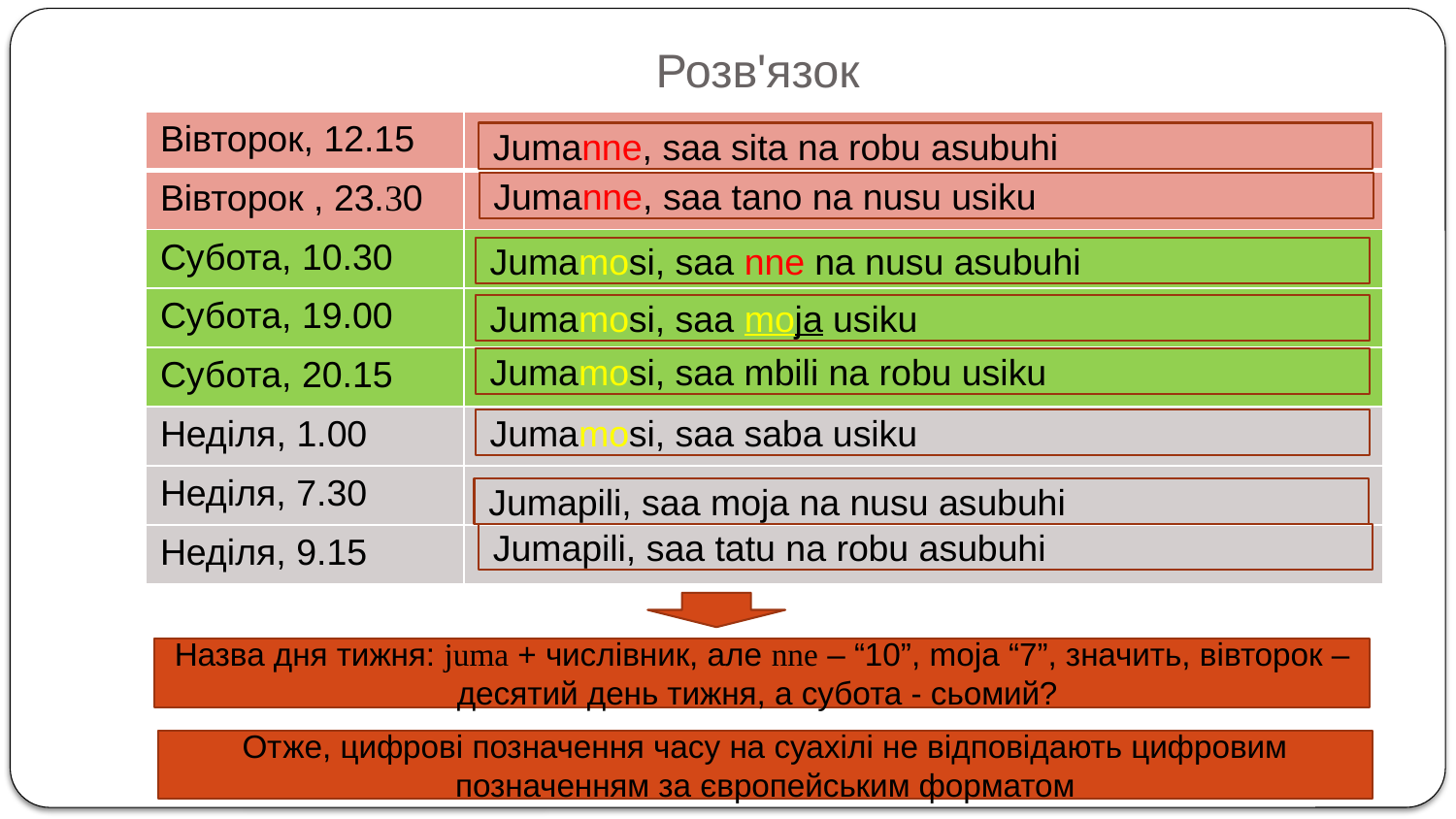

# Розв'язок
| Вівторок, 12.15 |  |
| --- | --- |
| Вівторок , 23.30 |  |
| Субота, 10.30 |  |
| Субота, 19.00 |  |
| Субота, 20.15 |  |
| Неділя, 1.00 |  |
| Неділя, 7.30 |  |
| Неділя, 9.15 |  |
Jumanne, saa sita na robu asubuhi
Jumanne, saa tano na nusu usiku
Jumamosi, saa nne na nusu asubuhi
Jumamosi, saa moja usiku
Jumamosi, saa mbili na robu usiku
Jumamosi, saa saba usiku
Jumapili, saa moja na nusu asubuhi
Jumapili, saa tatu na robu asubuhi

Назва дня тижня: juma + числівник, але nne – “10”, moja “7”, значить, вівторок – десятий день тижня, а субота - сьомий?
Отже, цифрові позначення часу на суахілі не відповідають цифровим позначенням за європейським форматом